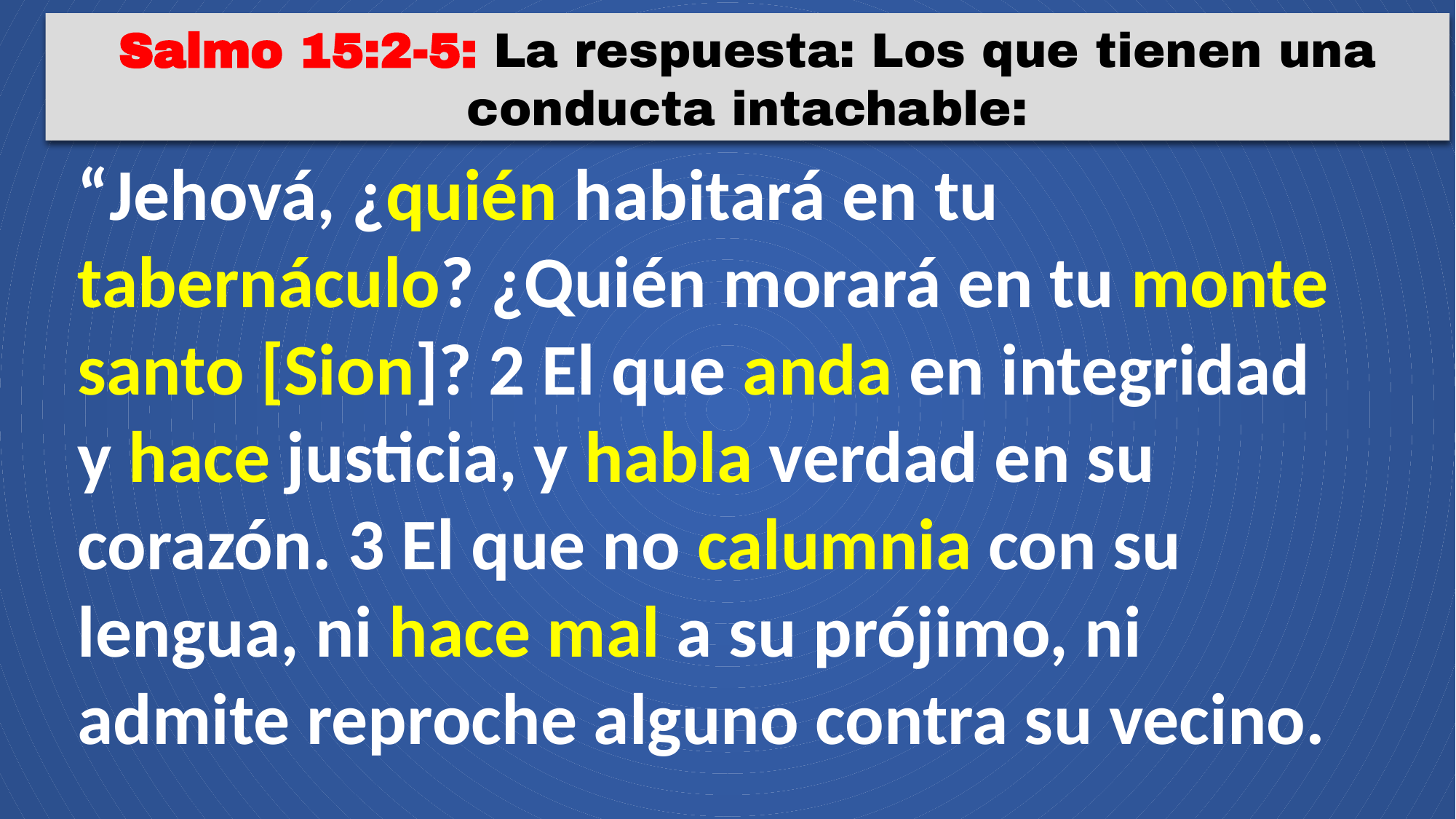

Salmo 15:2-5: La respuesta: Los que tienen una conducta intachable:
“Jehová, ¿quién habitará en tu tabernáculo? ¿Quién morará en tu monte santo [Sion]? 2 El que anda en integridad y hace justicia, y habla verdad en su corazón. 3 El que no calumnia con su lengua, ni hace mal a su prójimo, ni admite reproche alguno contra su vecino.